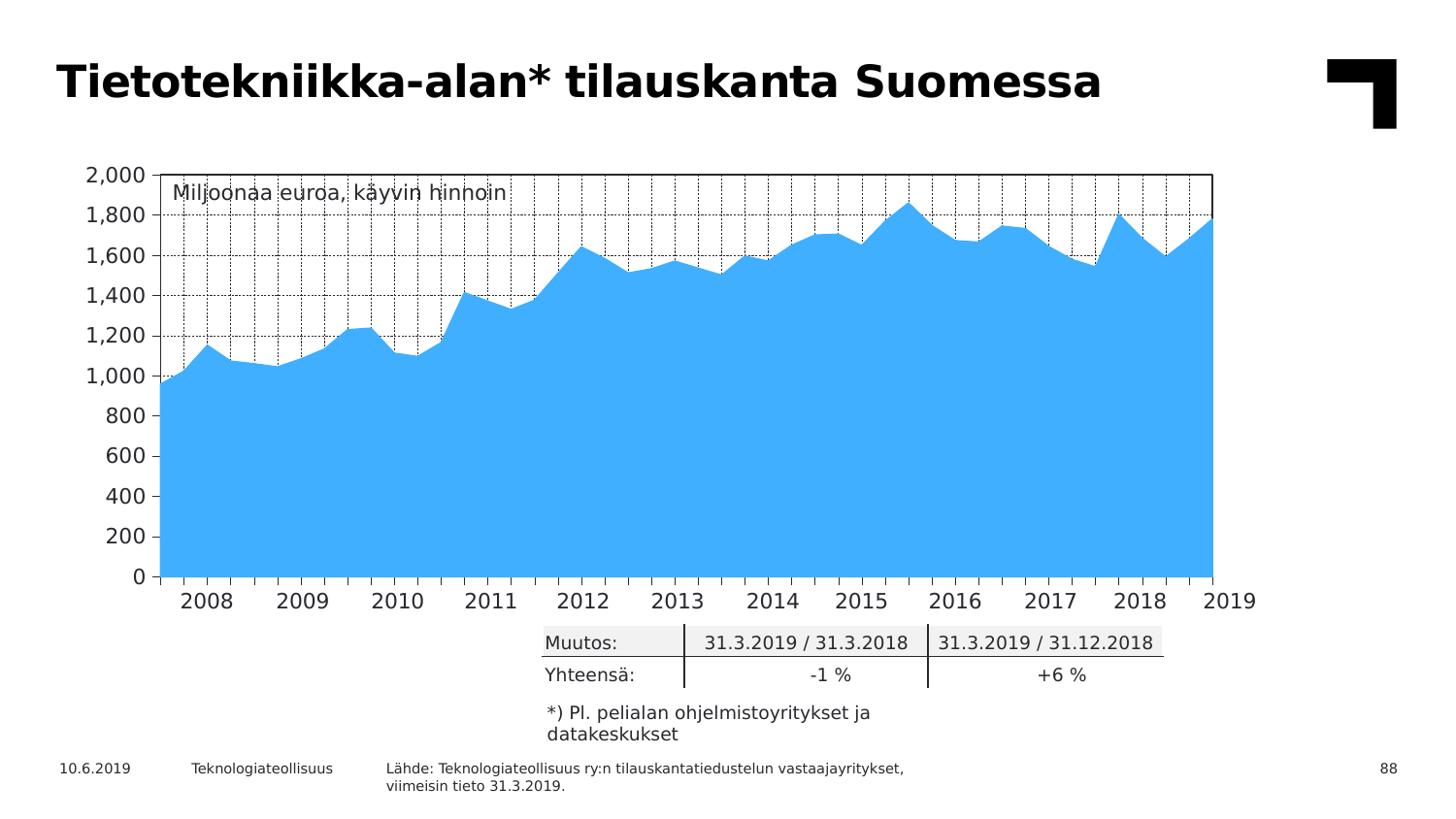

Tietotekniikka-alan* tilauskanta Suomessa

### Chart

| Category | Yhteensä |
|---|---|
|  | 957.5 |
| 2008,I | 1022.1 |
|  | 1151.0 |
|  | 1072.3 |
|  | 1059.1 |
| 2009,I | 1043.4 |
|  | 1083.0 |
|  | 1131.7 |
|  | 1228.5 |
| 2010,I | 1236.5 |
|  | 1111.6 |
|  | 1095.3 |
|  | 1163.7 |
| 2011,I | 1413.1 |
|  | 1370.6 |
|  | 1328.9 |
|  | 1375.2 |
| 2012,I | 1509.2 |
|  | 1640.4 |
|  | 1582.8 |
|  | 1510.8 |
| 2013,I | 1531.6 |
|  | 1570.0 |
|  | 1534.9 |
|  | 1500.0 |
| 2014,I | 1594.4 |
|  | 1569.9 |
|  | 1648.9 |
|  | 1699.8 |
| 2015,I | 1704.1 |
|  | 1647.5 |
|  | 1768.2 |
|  | 1859.4 |
| 2016,I | 1746.5 |
|  | 1671.8 |
|  | 1664.0 |
|  | 1744.0 |
| 2017,I | 1731.6 |
|  | 1642.0 |
|  | 1577.9 |
|  | 1541.2 |
| 2018,I | 1801.5 |
|  | 1682.4 |
|  | 1589.8 |
|  | 1680.2 |
| 2019,I | 1779.6 |
Miljoonaa euroa, käyvin hinnoin
| 2008 | 2009 | 2010 | 2011 | 2012 | 2013 | 2014 | 2015 | 2016 | 2017 | 2018 | 2019 |
| --- | --- | --- | --- | --- | --- | --- | --- | --- | --- | --- | --- |
| Muutos: | 31.3.2019 / 31.3.2018 | 31.3.2019 / 31.12.2018 |
| --- | --- | --- |
| Yhteensä: | -1 % | +6 % |
*) Pl. pelialan ohjelmistoyritykset ja datakeskukset

Lähde: Teknologiateollisuus ry:n tilauskantatiedustelun vastaajayritykset,
viimeisin tieto 31.3.2019.

10.6.2019
Teknologiateollisuus
88